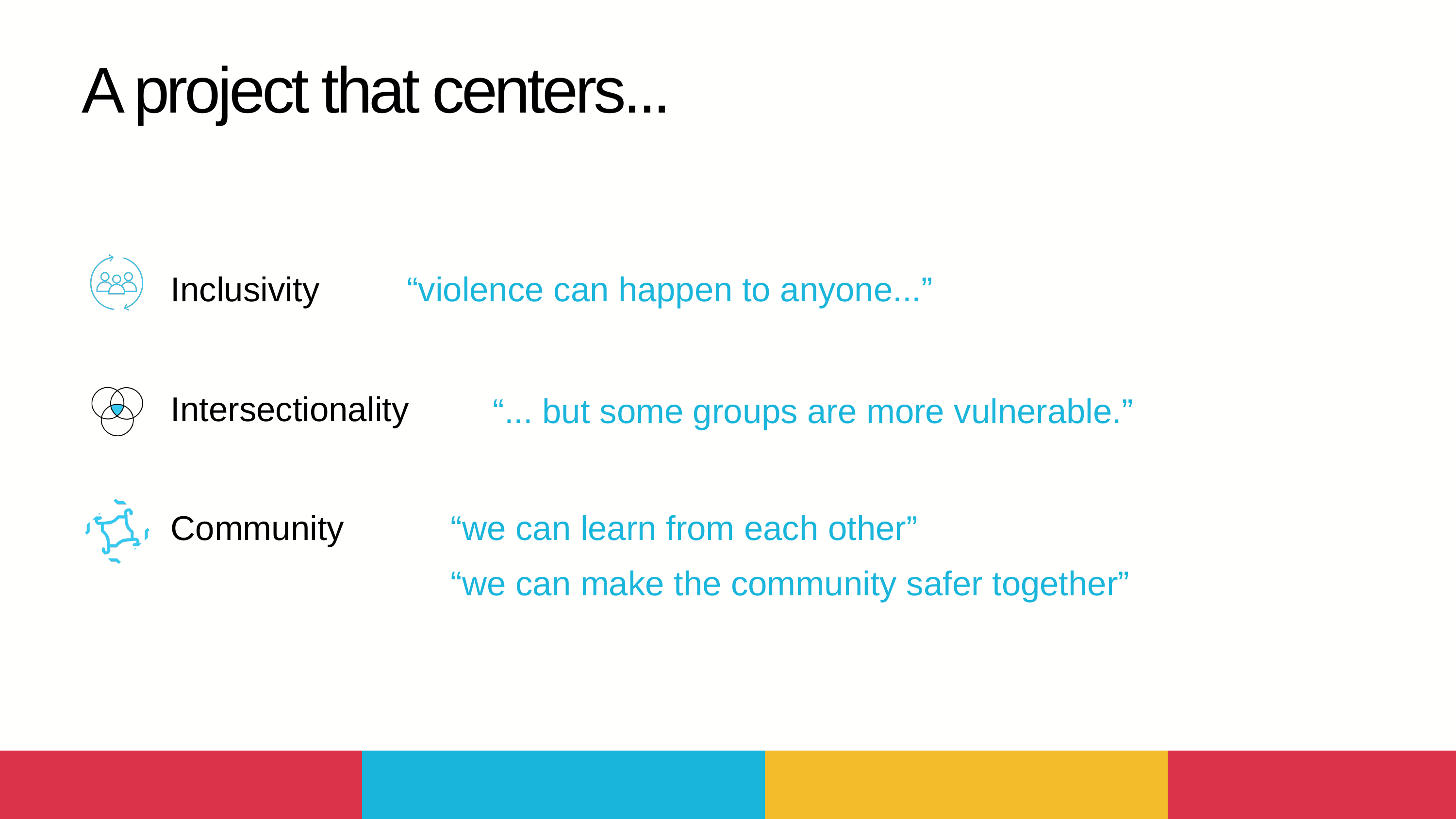

A project that centers...

Inclusivity
“violence can happen to anyone...”
Intersectionality
“... but some groups are more vulnerable.”

Community
“we can learn from each other”
“we can make the community safer together”